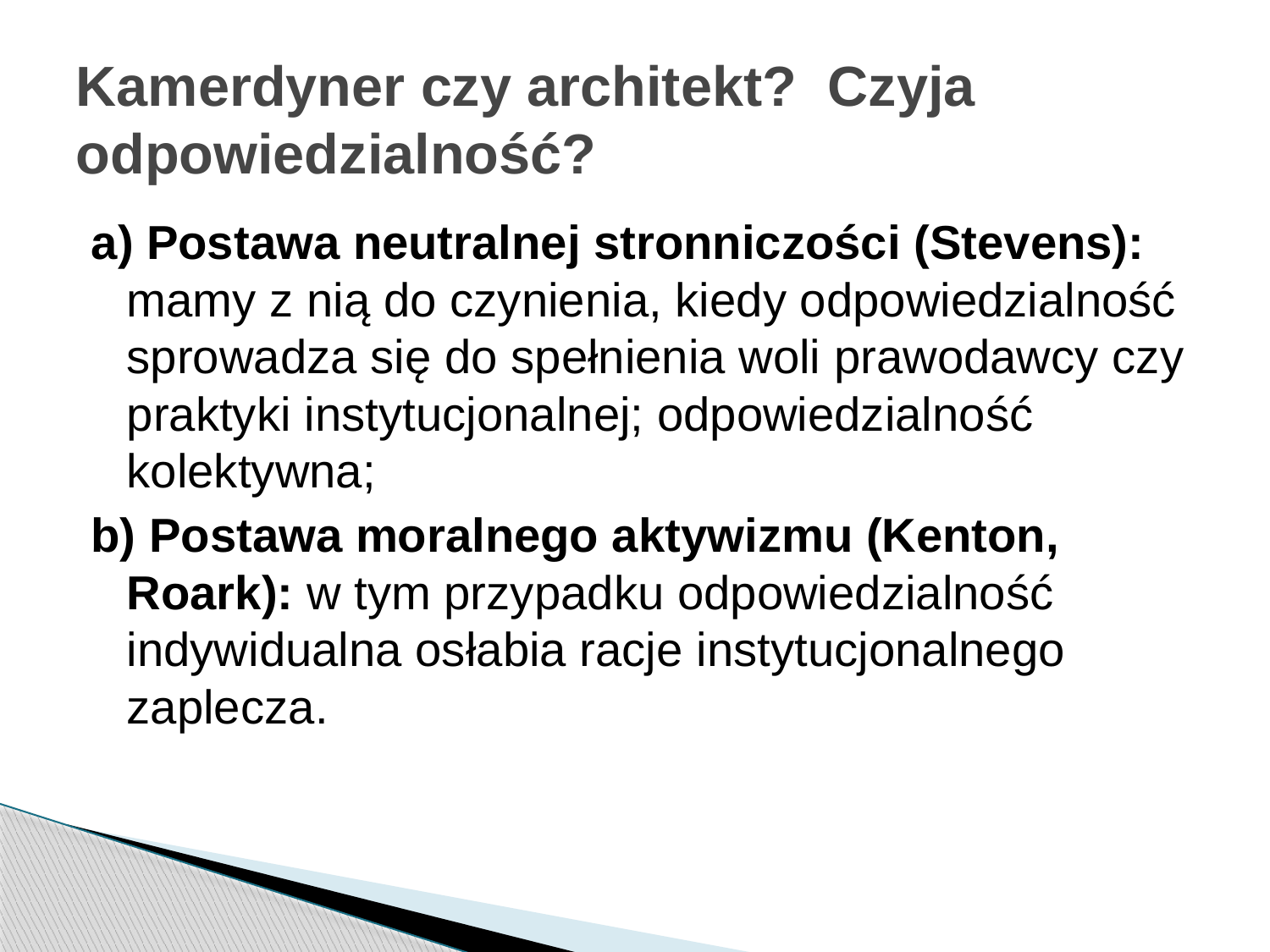

# Kamerdyner czy architekt?  Czyja odpowiedzialność?
a) Postawa neutralnej stronniczości (Stevens): mamy z nią do czynienia, kiedy odpowiedzialność sprowadza się do spełnienia woli prawodawcy czy praktyki instytucjonalnej; odpowiedzialność kolektywna;
b) Postawa moralnego aktywizmu (Kenton, Roark): w tym przypadku odpowiedzialność indywidualna osłabia racje instytucjonalnego zaplecza.